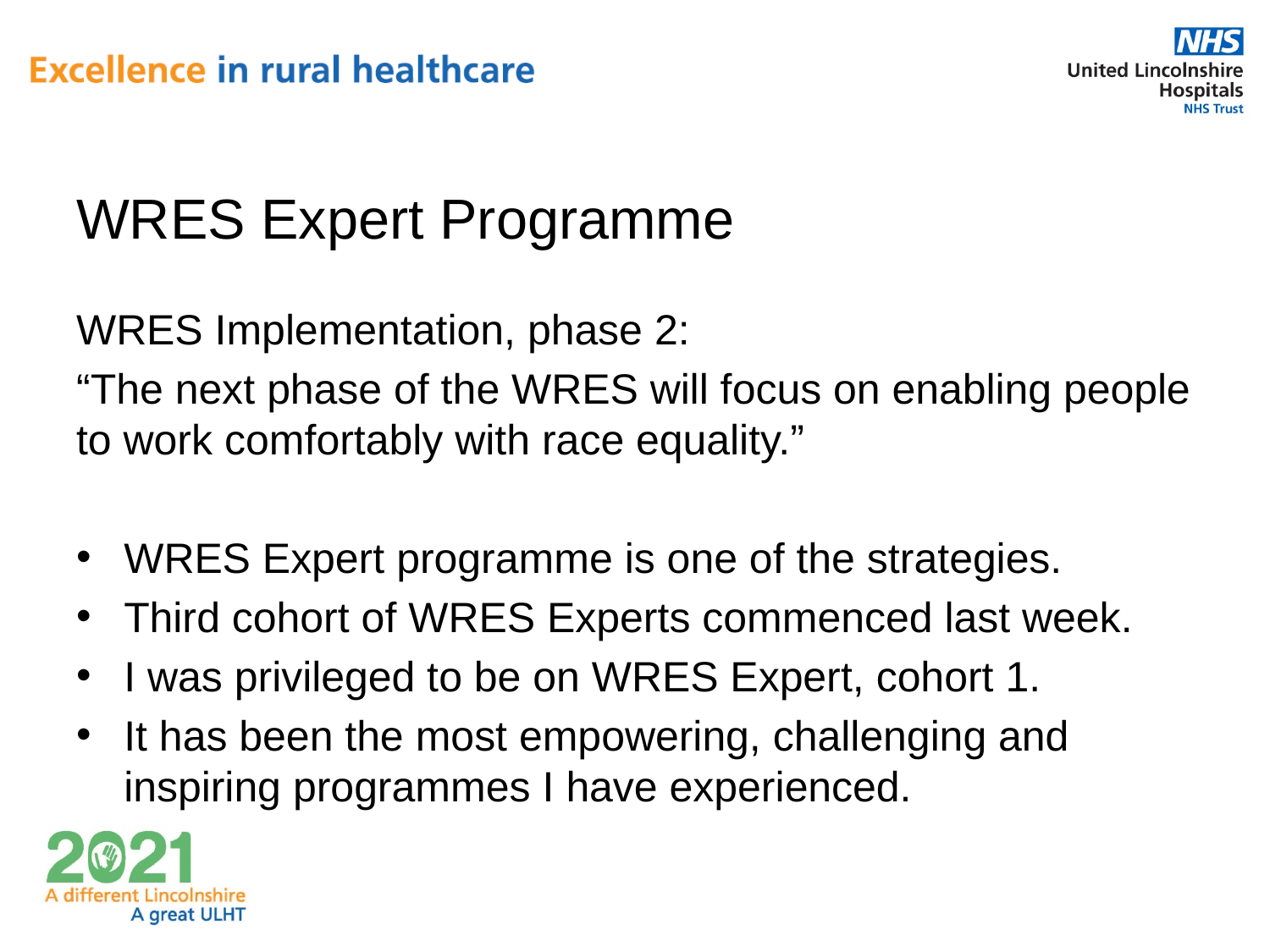

# WRES Expert Programme
WRES Implementation, phase 2:
“The next phase of the WRES will focus on enabling people to work comfortably with race equality.”

WRES Expert programme is one of the strategies.
Third cohort of WRES Experts commenced last week.
I was privileged to be on WRES Expert, cohort 1.
It has been the most empowering, challenging and inspiring programmes I have experienced.